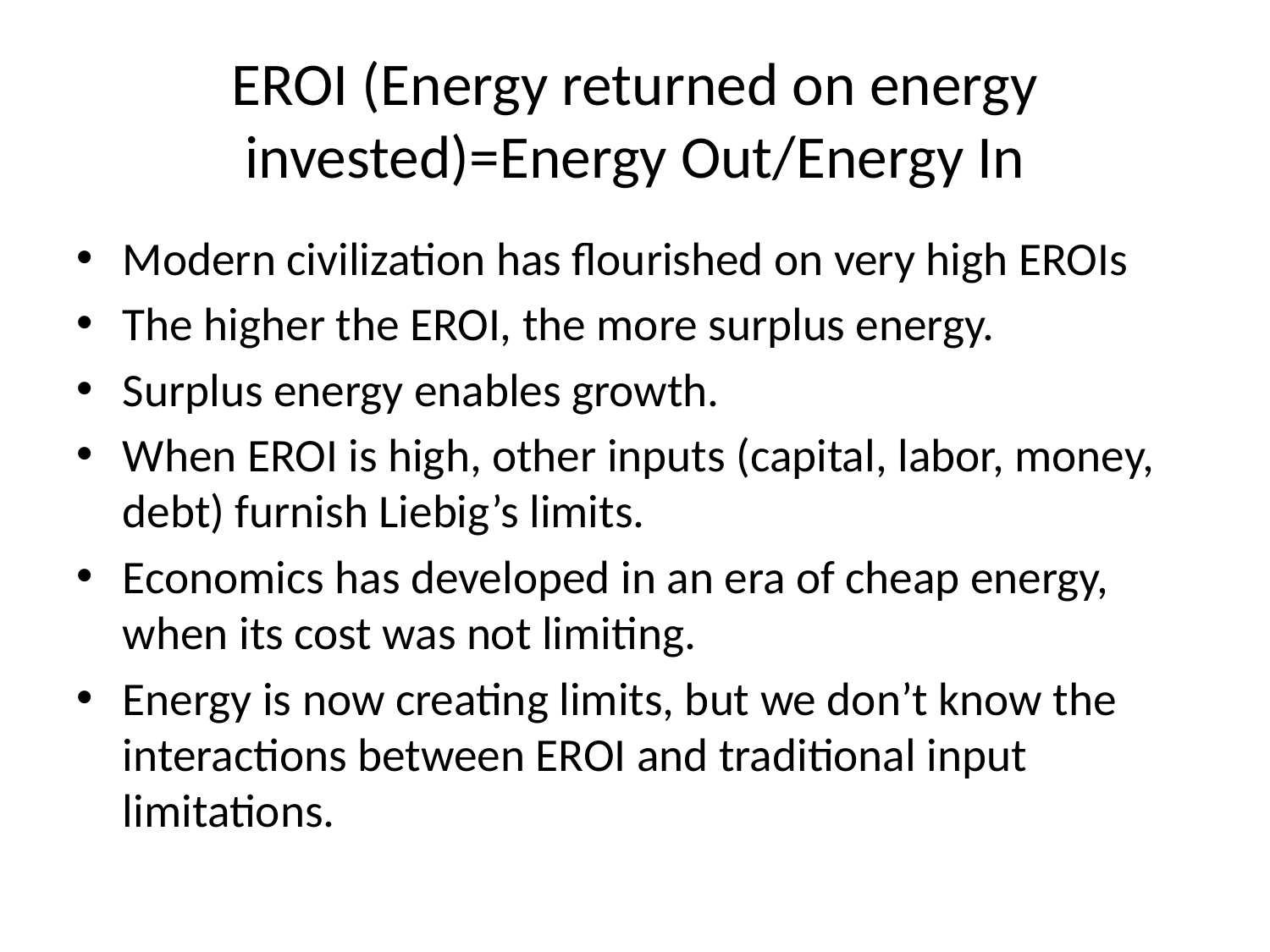

# EROI (Energy returned on energy invested)=Energy Out/Energy In
Modern civilization has flourished on very high EROIs
The higher the EROI, the more surplus energy.
Surplus energy enables growth.
When EROI is high, other inputs (capital, labor, money, debt) furnish Liebig’s limits.
Economics has developed in an era of cheap energy, when its cost was not limiting.
Energy is now creating limits, but we don’t know the interactions between EROI and traditional input limitations.